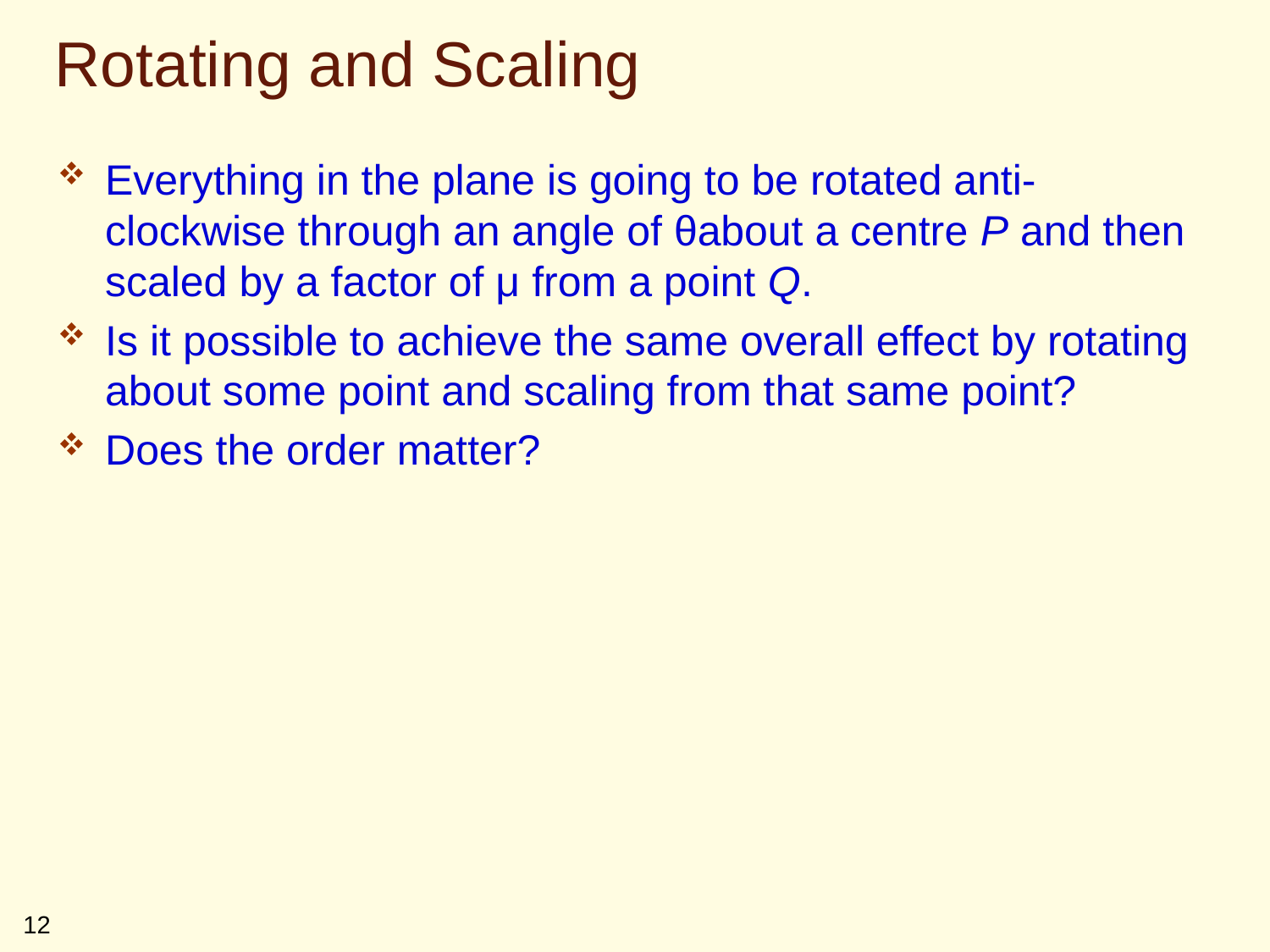

# Rotating and Scaling
Everything in the plane is going to be rotated anti-clockwise through an angle of θabout a centre P and then scaled by a factor of μ from a point Q.
Is it possible to achieve the same overall effect by rotating about some point and scaling from that same point?
Does the order matter?